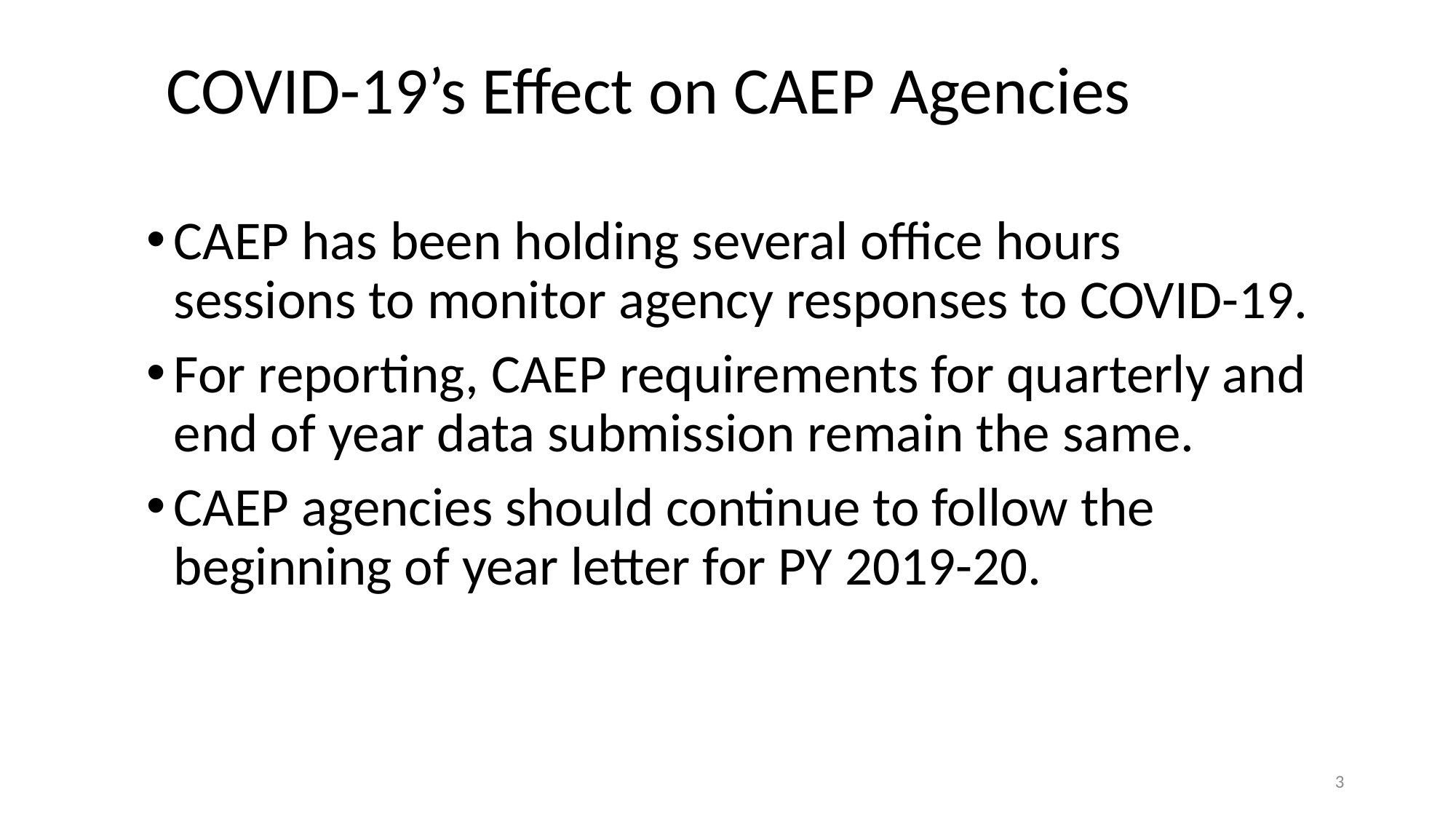

# COVID-19’s Effect on CAEP Agencies
CAEP has been holding several office hours sessions to monitor agency responses to COVID-19.
For reporting, CAEP requirements for quarterly and end of year data submission remain the same.
CAEP agencies should continue to follow the beginning of year letter for PY 2019-20.

3